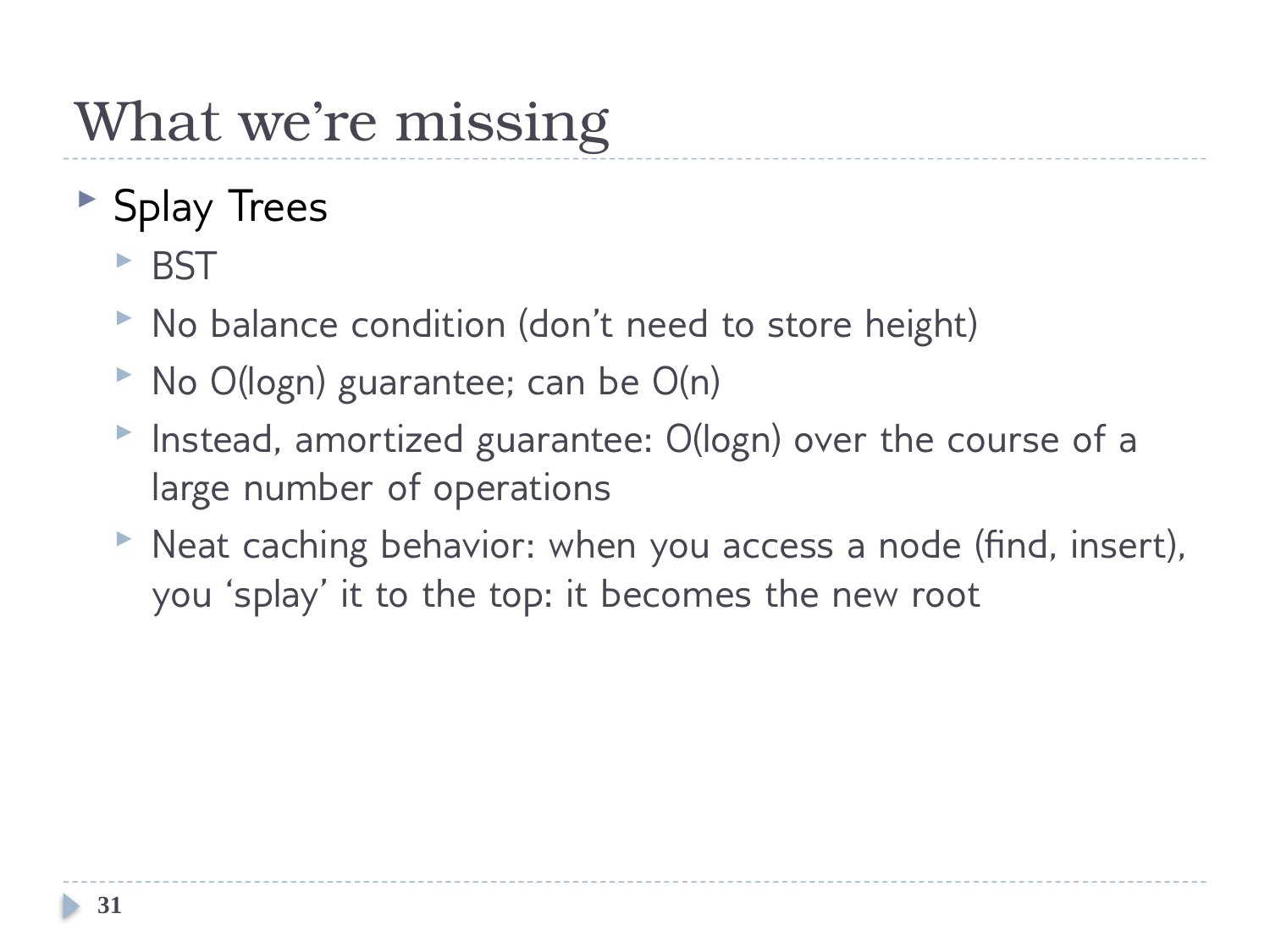

# What we’re missing
Splay Trees
BST
No balance condition (don’t need to store height)
No O(logn) guarantee; can be O(n)
Instead, amortized guarantee: O(logn) over the course of a large number of operations
Neat caching behavior: when you access a node (find, insert), you ‘splay’ it to the top: it becomes the new root

31